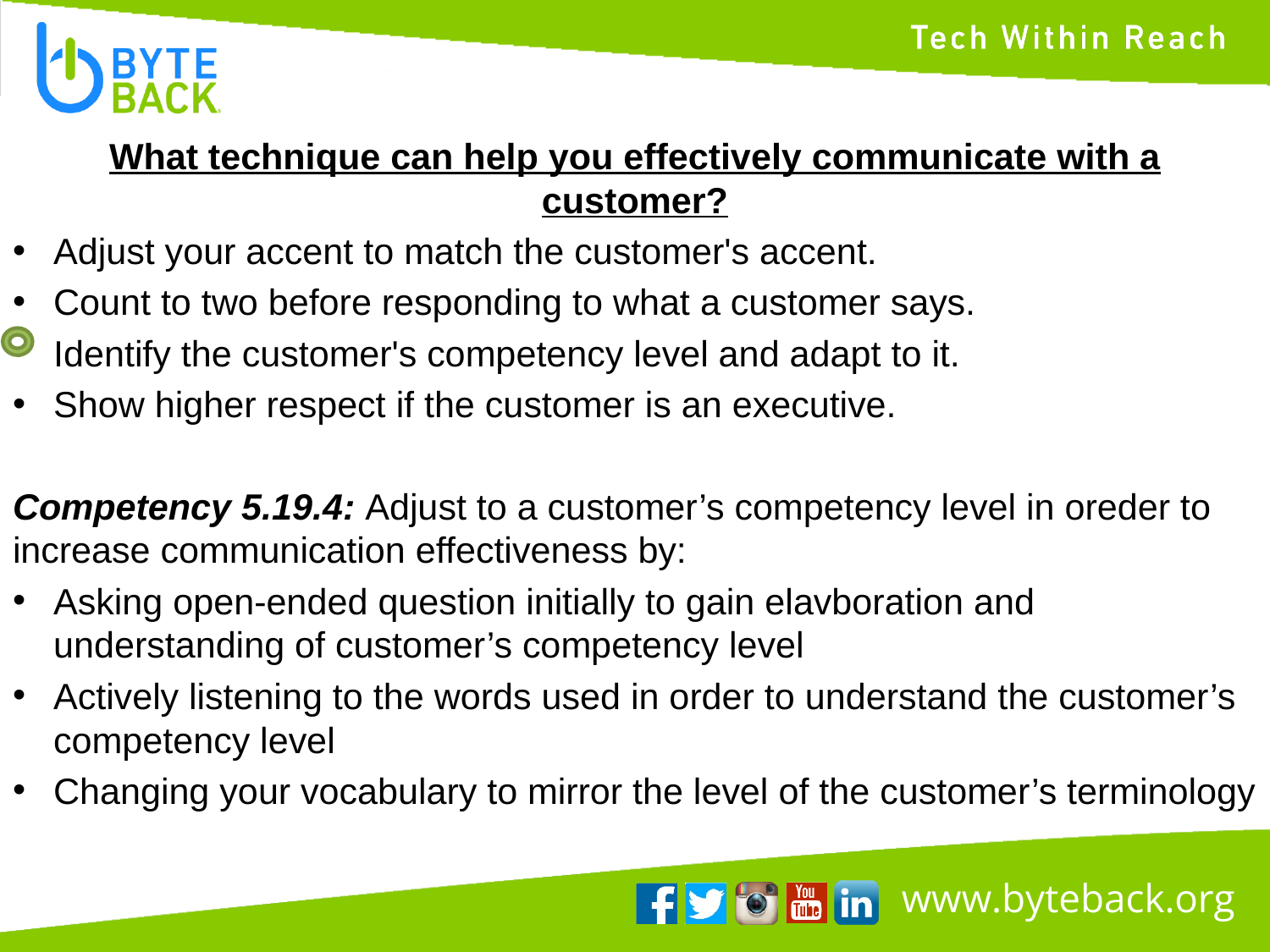

What technique can help you effectively communicate with a customer?
Adjust your accent to match the customer's accent.
Count to two before responding to what a customer says.
Identify the customer's competency level and adapt to it.
Show higher respect if the customer is an executive.

Competency 5.19.4: Adjust to a customer’s competency level in oreder to increase communication effectiveness by:
Asking open-ended question initially to gain elavboration and understanding of customer’s competency level
Actively listening to the words used in order to understand the customer’s competency level
Changing your vocabulary to mirror the level of the customer’s terminology